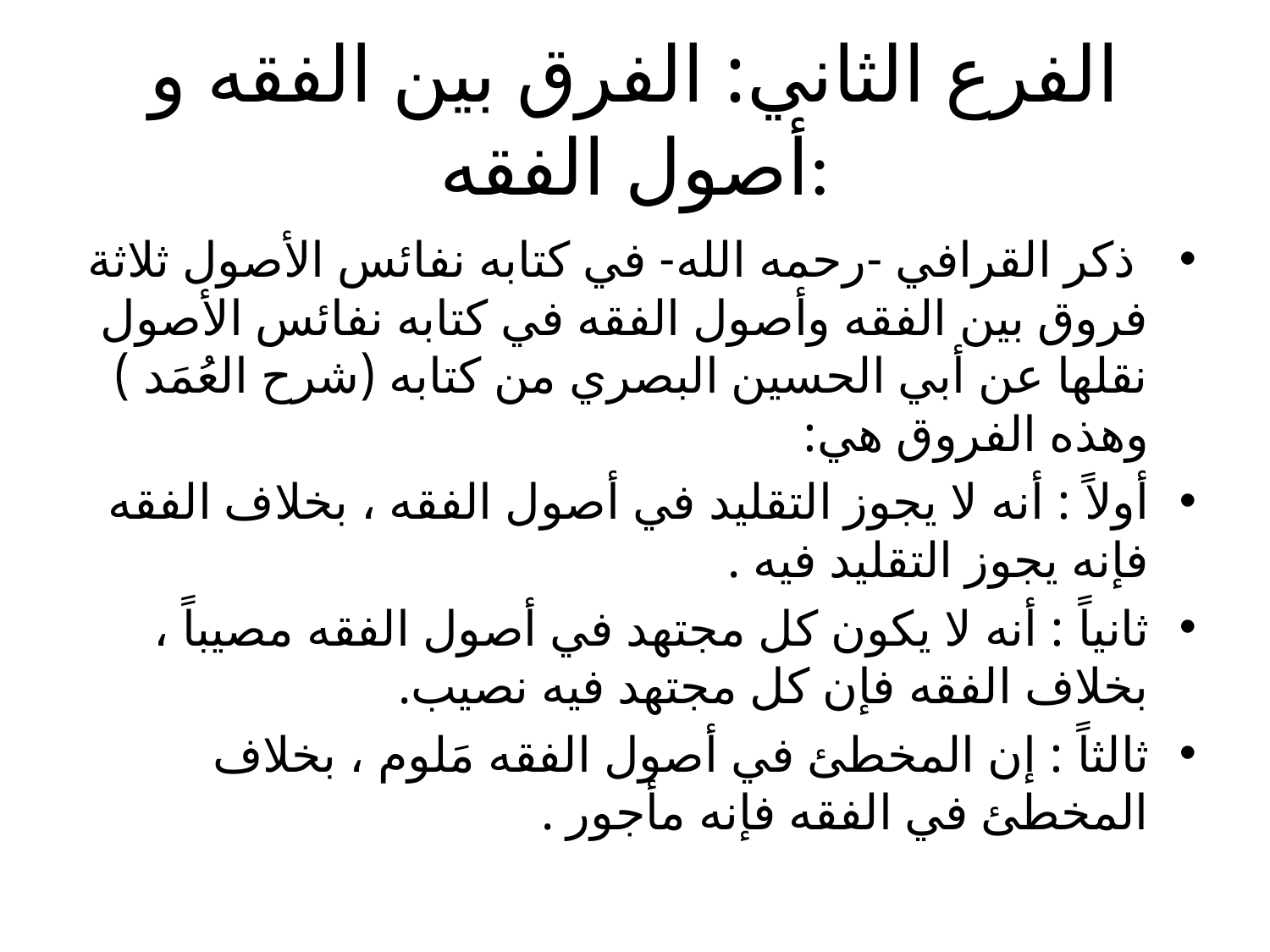

# الفرع الثاني: الفرق بين الفقه و أصول الفقه:
 ذكر القرافي -رحمه الله- في كتابه نفائس الأصول ثلاثة فروق بين الفقه وأصول الفقه في كتابه نفائس الأصول نقلها عن أبي الحسين البصري من كتابه (شرح العُمَد ) وهذه الفروق هي:
أولاً : أنه لا يجوز التقليد في أصول الفقه ، بخلاف الفقه فإنه يجوز التقليد فيه .
ثانياً : أنه لا يكون كل مجتهد في أصول الفقه مصيباً ، بخلاف الفقه فإن كل مجتهد فيه نصيب.
ثالثاً : إن المخطئ في أصول الفقه مَلوم ، بخلاف المخطئ في الفقه فإنه مأجور .